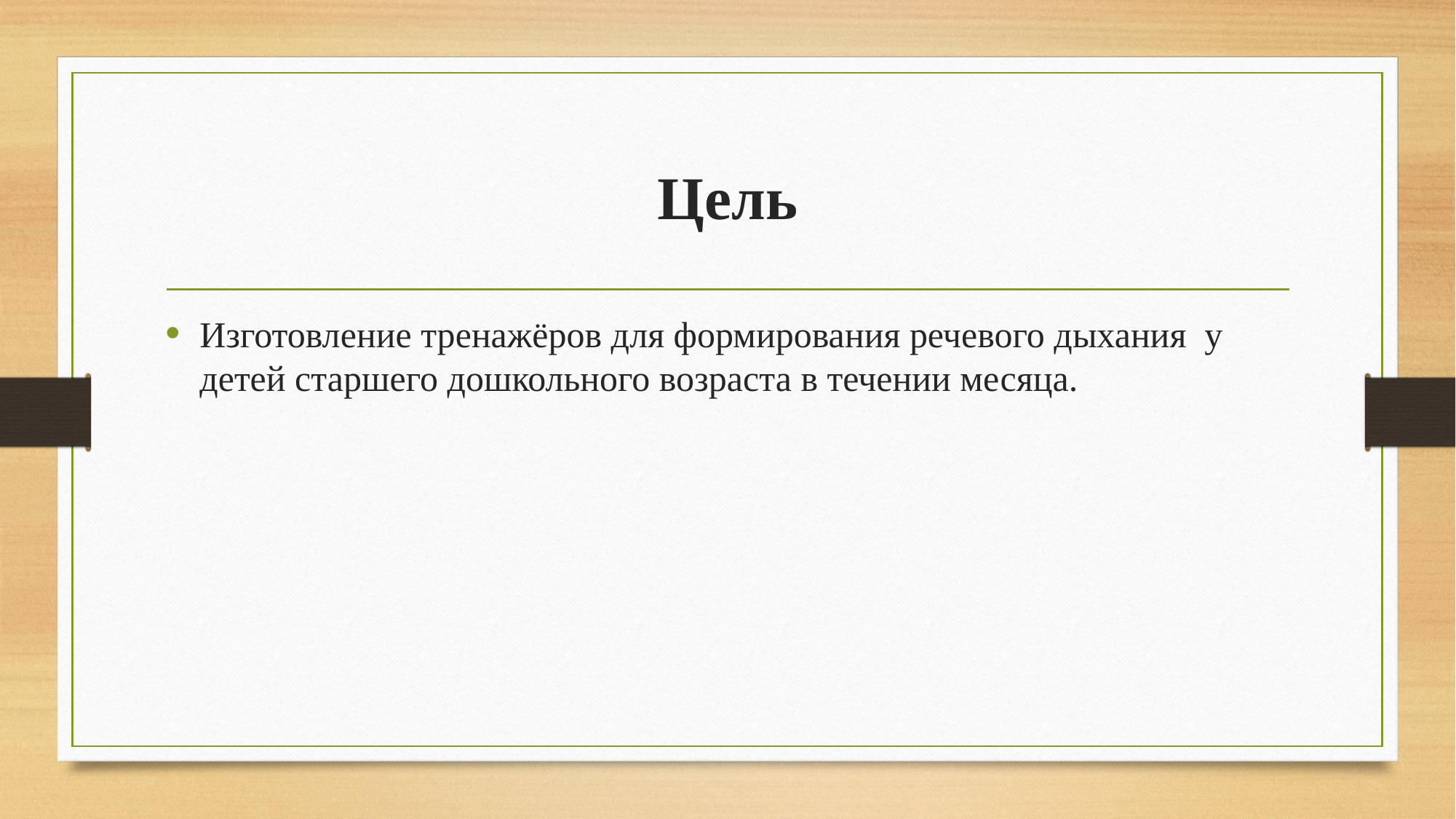

# Цель
Изготовление тренажёров для формирования речевого дыхания  у детей старшего дошкольного возраста в течении месяца.